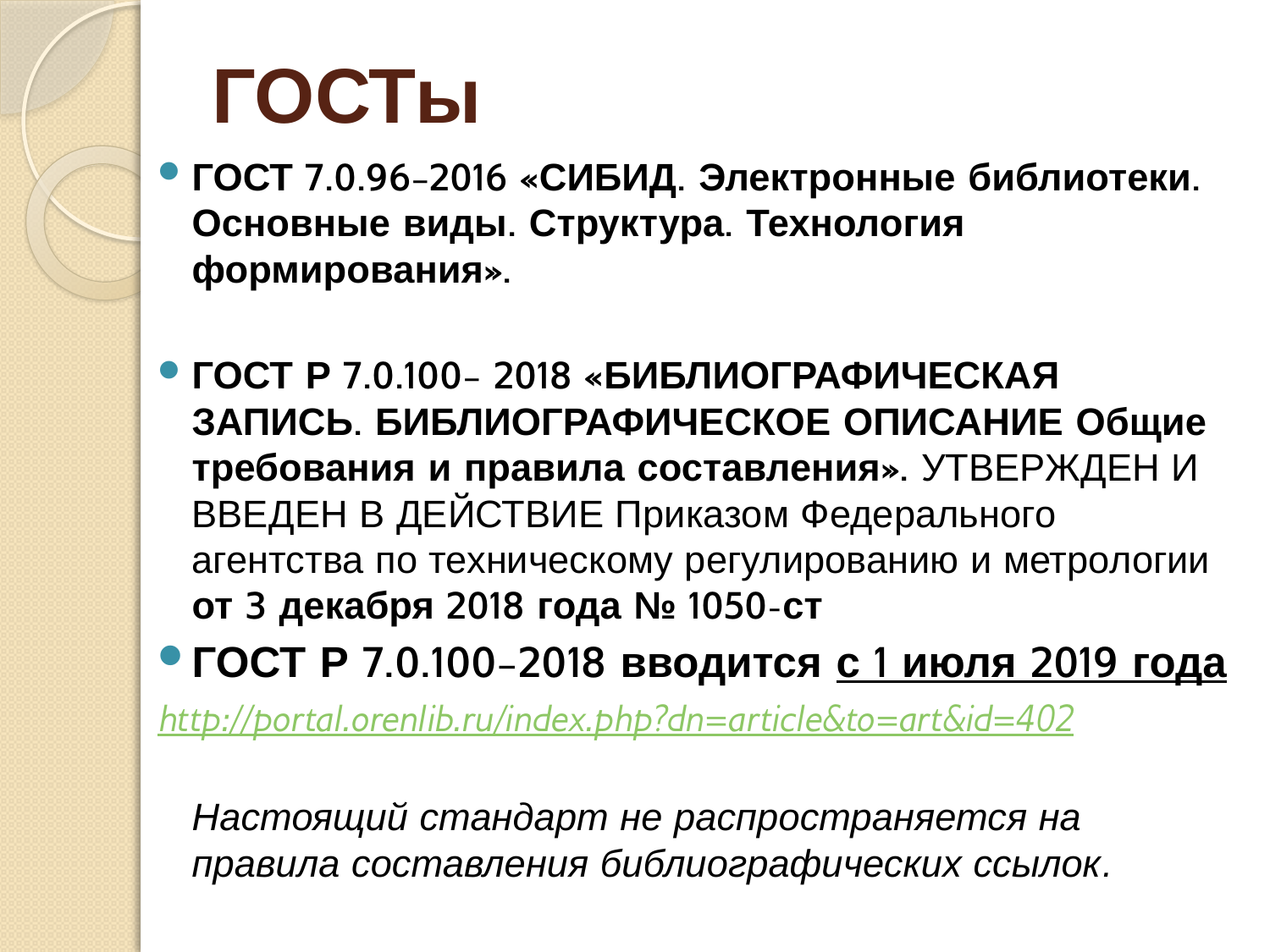

# ГОСТы
ГОСТ 7.0.96–2016 «СИБИД. Электронные библиотеки. Основные виды. Структура. Технология формирования».

ГОСТ Р 7.0.100– 2018 «БИБЛИОГРАФИЧЕСКАЯ ЗАПИСЬ. БИБЛИОГРАФИЧЕСКОЕ ОПИСАНИЕ Общие требования и правила составления». УТВЕРЖДЕН И ВВЕДЕН В ДЕЙСТВИЕ Приказом Федерального агентства по техническому регулированию и метрологии от 3 декабря 2018 года № 1050-ст
ГОСТ Р 7.0.100–2018 вводится с 1 июля 2019 года
http://portal.orenlib.ru/index.php?dn=article&to=art&id=402
Настоящий стандарт не распространяется на правила составления библиографических ссылок.